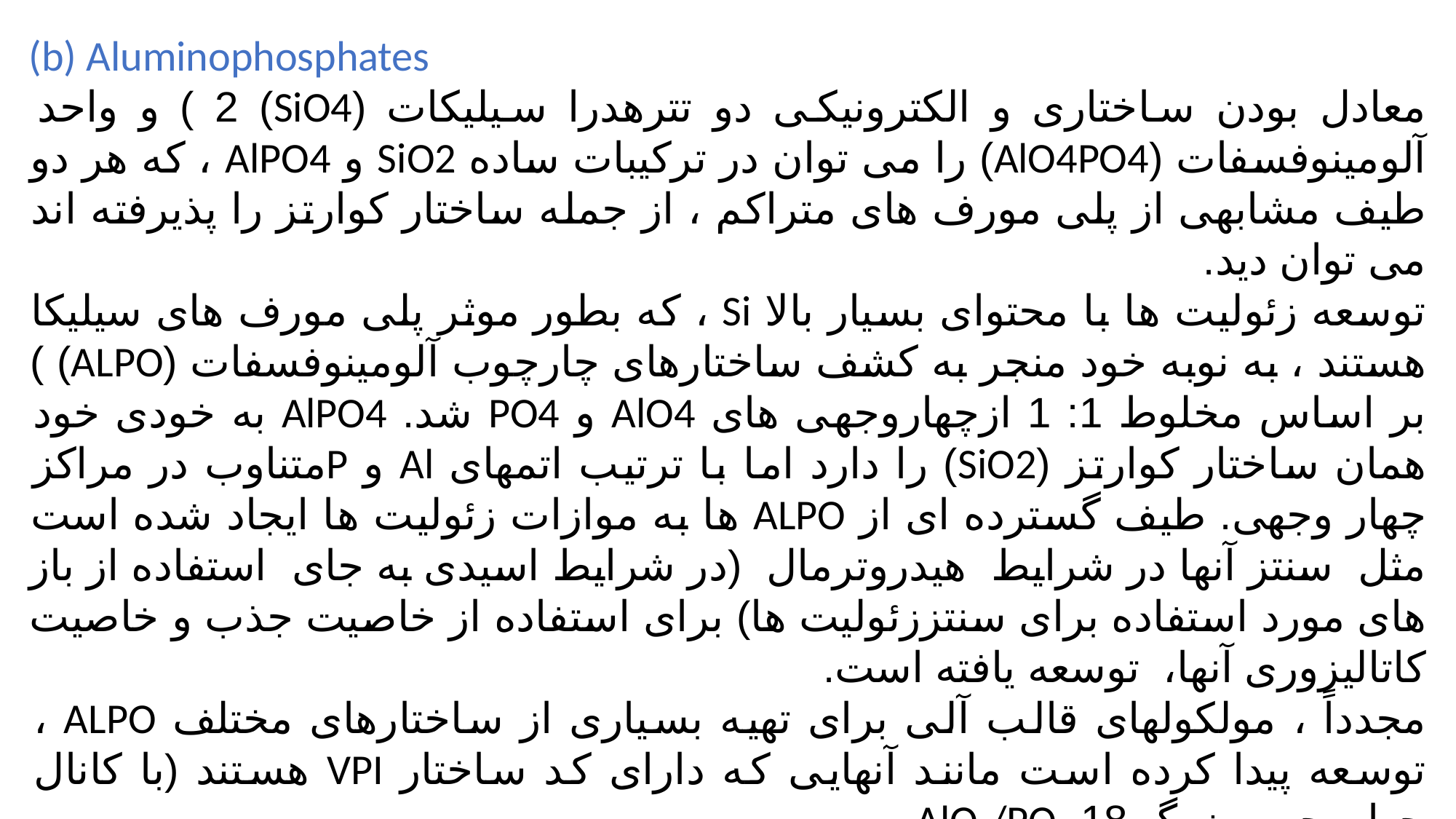

(b) Aluminophosphates
معادل بودن ساختاری و الکترونیکی دو تترهدرا سیلیکات (SiO4) 2 ) و واحد آلومینوفسفات (AlO4PO4) را می توان در ترکیبات ساده SiO2 و AlPO4 ، که هر دو طیف مشابهی از پلی مورف های متراکم ، از جمله ساختار کوارتز را پذیرفته اند می توان دید.
توسعه زئولیت ها با محتوای بسیار بالا Si ، که بطور موثر پلی مورف های سیلیکا هستند ، به نوبه خود منجر به کشف ساختارهای چارچوب آلومینوفسفات (ALPO) ) بر اساس مخلوط 1: 1 ازچهاروجهی های AlO4 و PO4 شد. AlPO4 به خودی خود همان ساختار کوارتز (SiO2) را دارد اما با ترتیب اتمهای Al و Pمتناوب در مراکز چهار وجهی. طیف گسترده ای از ALPO ها به موازات زئولیت ها ایجاد شده است مثل  سنتز آنها در شرایط  هیدروترمال  (در شرایط اسیدی به جای  استفاده از باز های مورد استفاده برای سنتززئولیت ها) برای استفاده از خاصیت جذب و خاصیت کاتالیزوری آنها،  توسعه یافته است.
مجدداً ، مولکولهای قالب آلی برای تهیه بسیاری از ساختارهای مختلف ALPO ، توسعه پیدا کرده است مانند آنهایی که دارای کد ساختار VPI هستند (با کانال چهاروجهی بزرگ 18 AlO4/PO4
) ، DAF ، CIT و STA ().